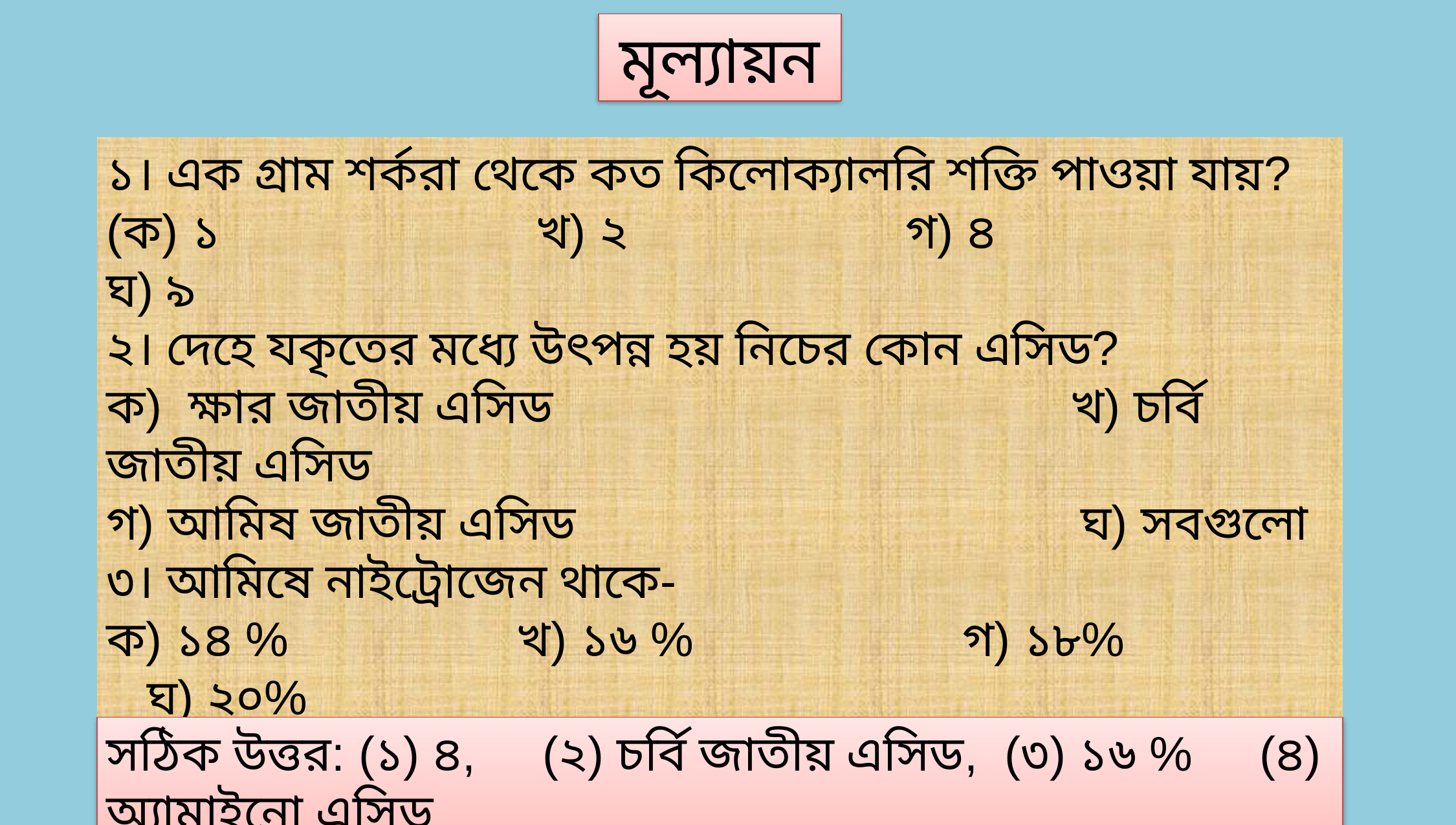

মূল্যায়ন
১। এক গ্রাম শর্করা থেকে কত কিলোক্যালরি শক্তি পাওয়া যায়?
(ক) ১                         খ) ২                      গ) ৪                        ঘ) ৯
২। দেহে যকৃতের মধ্যে উৎপন্ন হয় নিচের কোন এসিড?
ক)  ক্ষার জাতীয় এসিড                                         খ) চর্বি জাতীয় এসিড
গ) আমিষ জাতীয় এসিড                                        ঘ) সবগুলো
৩। আমিষে নাইট্রোজেন থাকে-
ক) ১৪ %                 খ) ১৬ %                    গ) ১৮%                   ঘ) ২০%
৪। দেহের বৃদ্ধি, ক্ষয়পূরণ ও নাইট্রোজেনের সমতারক্ষা করার জন্য প্রয়োজন-
ক) এসিটিক এসিড      খ) এসকরবিক এসিড     গ) অ্যামাইনো এসিড   ঘ) সবগুলো
সঠিক উত্তর: (১) ৪,     (২) চর্বি জাতীয় এসিড,  (৩) ১৬ %     (৪) অ্যামাইনো এসিড